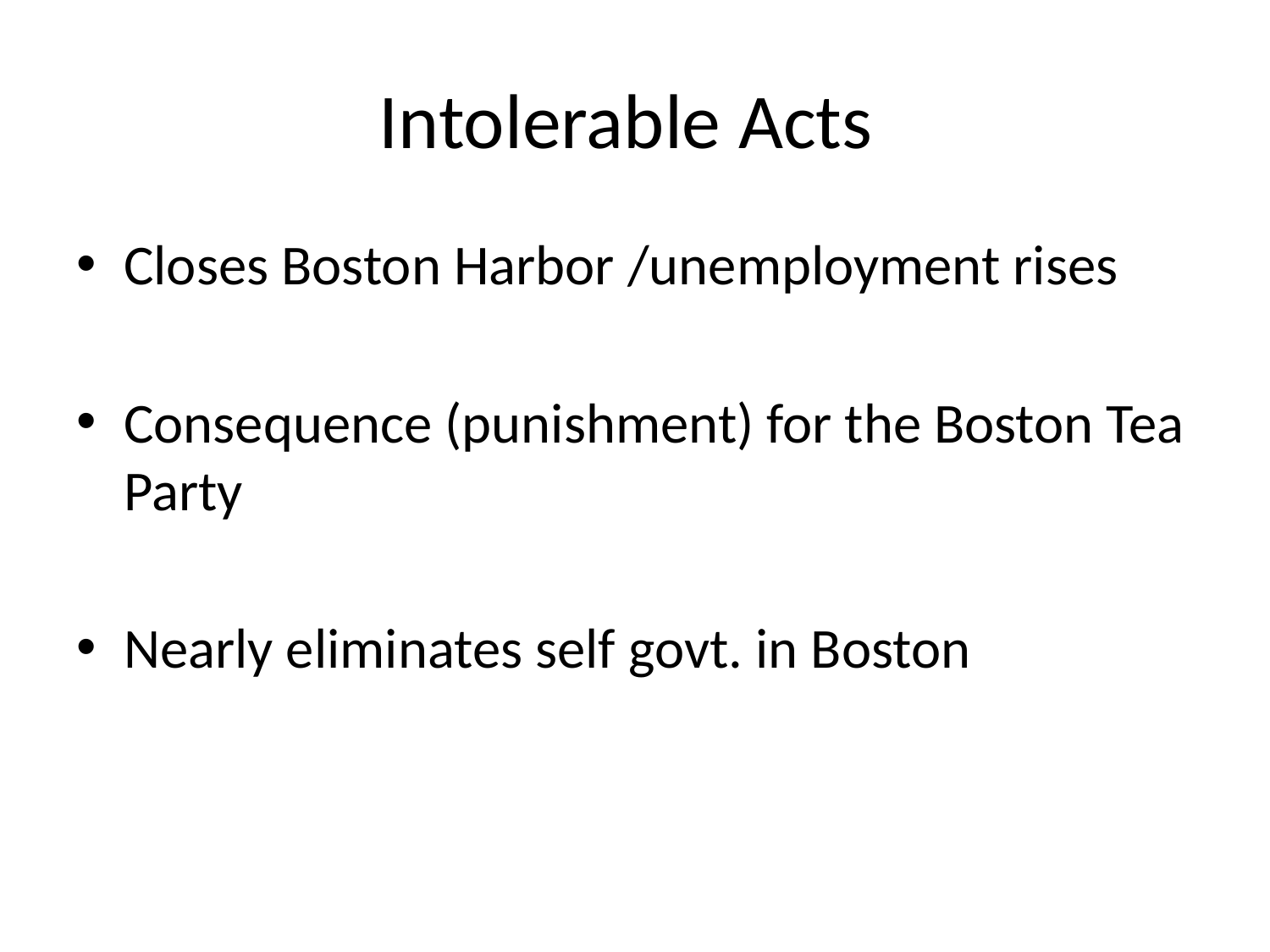

# Intolerable Acts
Closes Boston Harbor /unemployment rises

Consequence (punishment) for the Boston Tea Party

Nearly eliminates self govt. in Boston